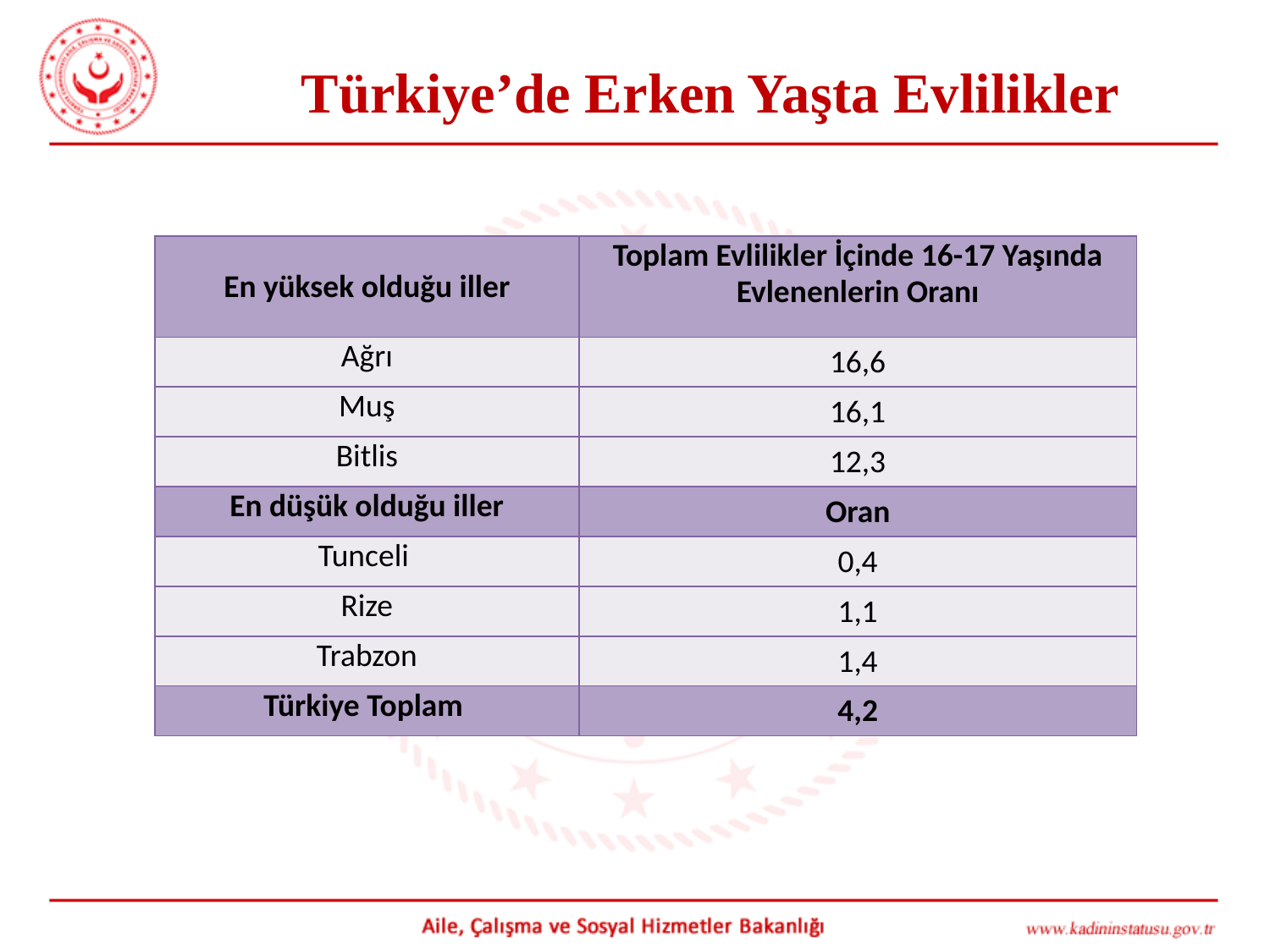

Türkiye’de Erken Yaşta Evlilikler
| En yüksek olduğu iller | Toplam Evlilikler İçinde 16-17 Yaşında Evlenenlerin Oranı |
| --- | --- |
| Ağrı | 16,6 |
| Muş | 16,1 |
| Bitlis | 12,3 |
| En düşük olduğu iller | Oran |
| Tunceli | 0,4 |
| Rize | 1,1 |
| Trabzon | 1,4 |
| Türkiye Toplam | 4,2 |